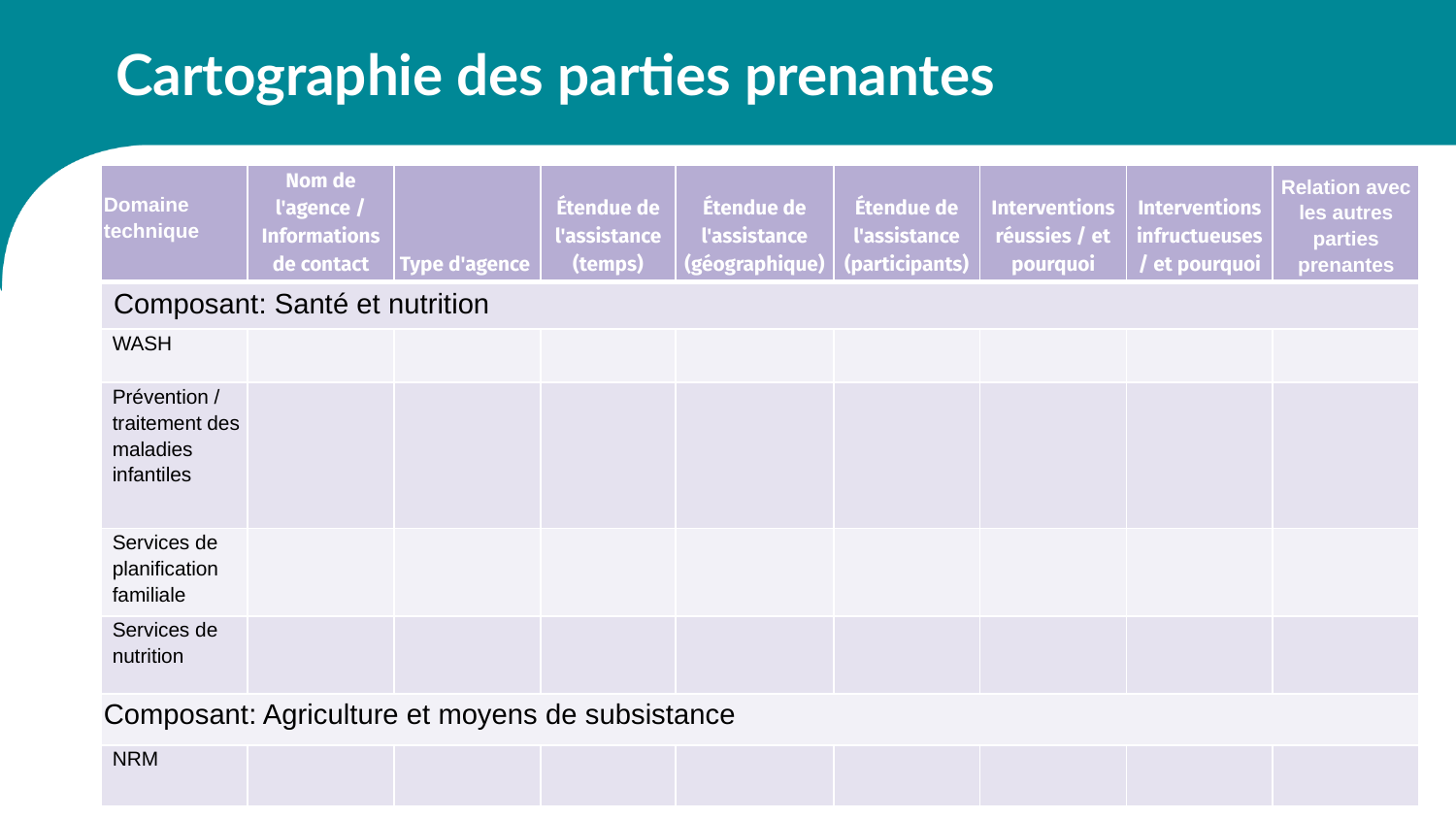

# Cartographie des parties prenantes
| Domaine technique | Nom de l'agence / Informations de contact | Type d'agence | Étendue de l'assistance (temps) | Étendue de l'assistance (géographique) | Étendue de l'assistance (participants) | Interventions réussies / et pourquoi | Interventions infructueuses / et pourquoi | Relation avec les autres parties prenantes |
| --- | --- | --- | --- | --- | --- | --- | --- | --- |
| Composant: Santé et nutrition |  |  |  |  |  |  |  |  |
| WASH |  |  |  |  |  |  |  |  |
| Prévention / traitement des maladies infantiles |  |  |  |  |  |  |  |  |
| Services de planification familiale |  |  |  |  |  |  |  |  |
| Services de nutrition |  |  |  |  |  |  |  |  |
| Composant: Agriculture et moyens de subsistance |  |  |  |  |  |  |  |  |
| NRM |  |  |  |  |  |  |  |  |